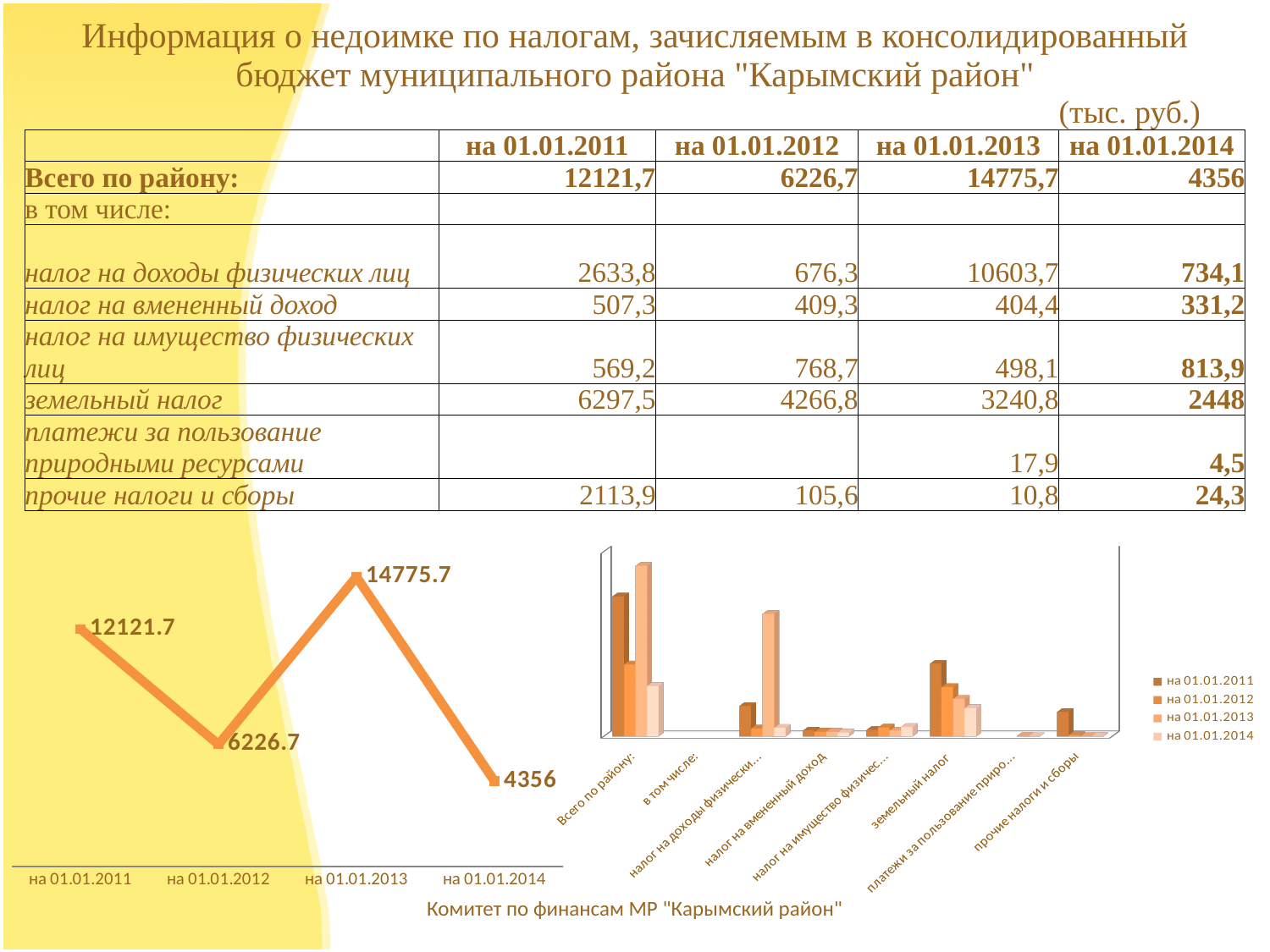

| Информация о недоимке по налогам, зачисляемым в консолидированный бюджет муниципального района "Карымский район" |  |  |  |  |
| --- | --- | --- | --- | --- |
|  |  |  |  | (тыс. руб.) |
|  | на 01.01.2011 | на 01.01.2012 | на 01.01.2013 | на 01.01.2014 |
| Всего по району: | 12121,7 | 6226,7 | 14775,7 | 4356 |
| в том числе: |  |  |  |  |
| налог на доходы физических лиц | 2633,8 | 676,3 | 10603,7 | 734,1 |
| налог на вмененный доход | 507,3 | 409,3 | 404,4 | 331,2 |
| налог на имущество физических лиц | 569,2 | 768,7 | 498,1 | 813,9 |
| земельный налог | 6297,5 | 4266,8 | 3240,8 | 2448 |
| платежи за пользование природными ресурсами |  |  | 17,9 | 4,5 |
| прочие налоги и сборы | 2113,9 | 105,6 | 10,8 | 24,3 |

### Chart

| Category | Всего по району: |
|---|---|
| на 01.01.2011 | 12121.7 |
| на 01.01.2012 | 6226.7 |
| на 01.01.2013 | 14775.7 |
| на 01.01.2014 | 4356.0 |

[unsupported chart]

Комитет по финансам МР "Карымский район"